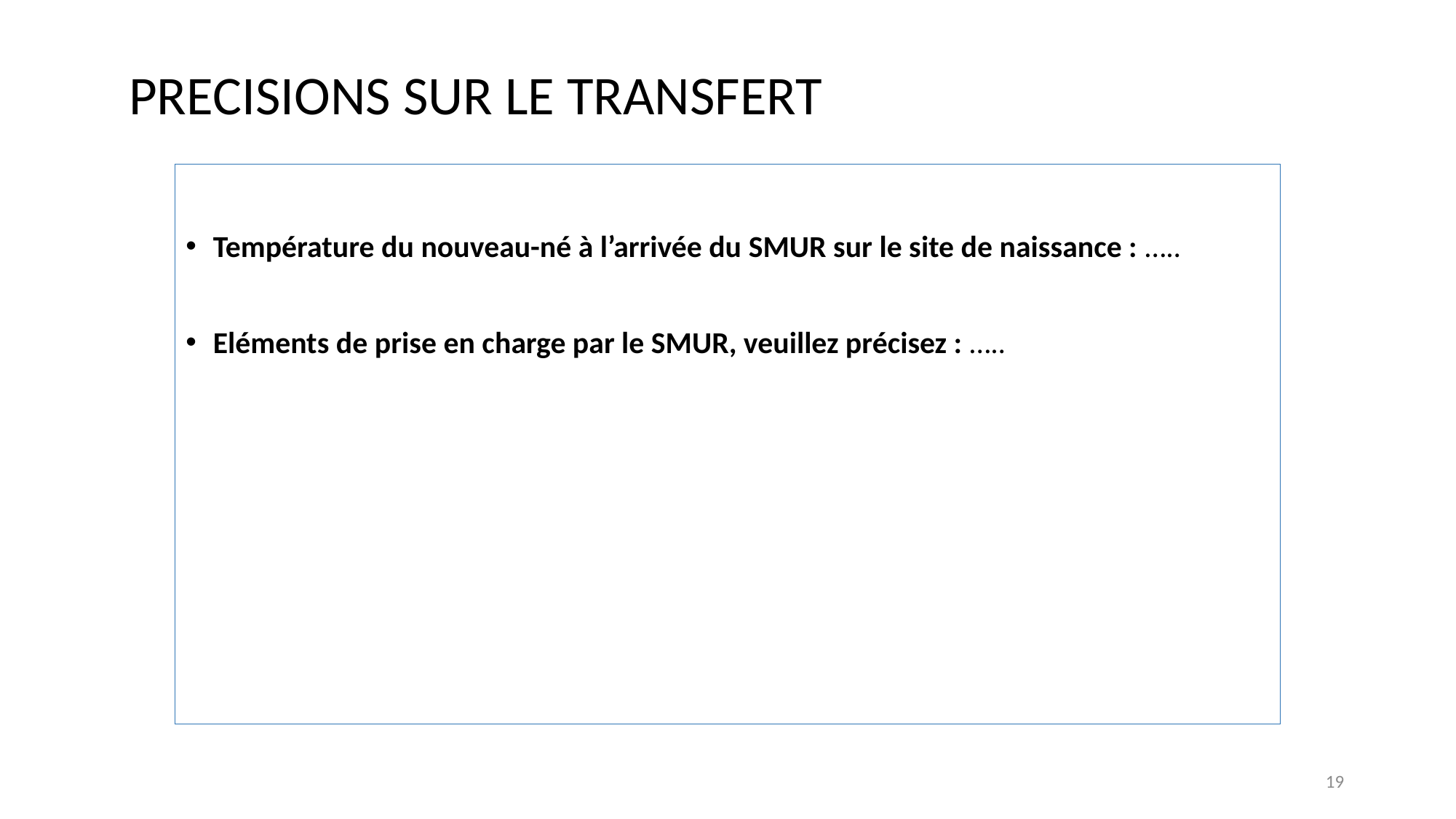

PRECISIONS SUR LE TRANSFERT

Température du nouveau-né à l’arrivée du SMUR sur le site de naissance : …..

Eléments de prise en charge par le SMUR, veuillez précisez : …..
19